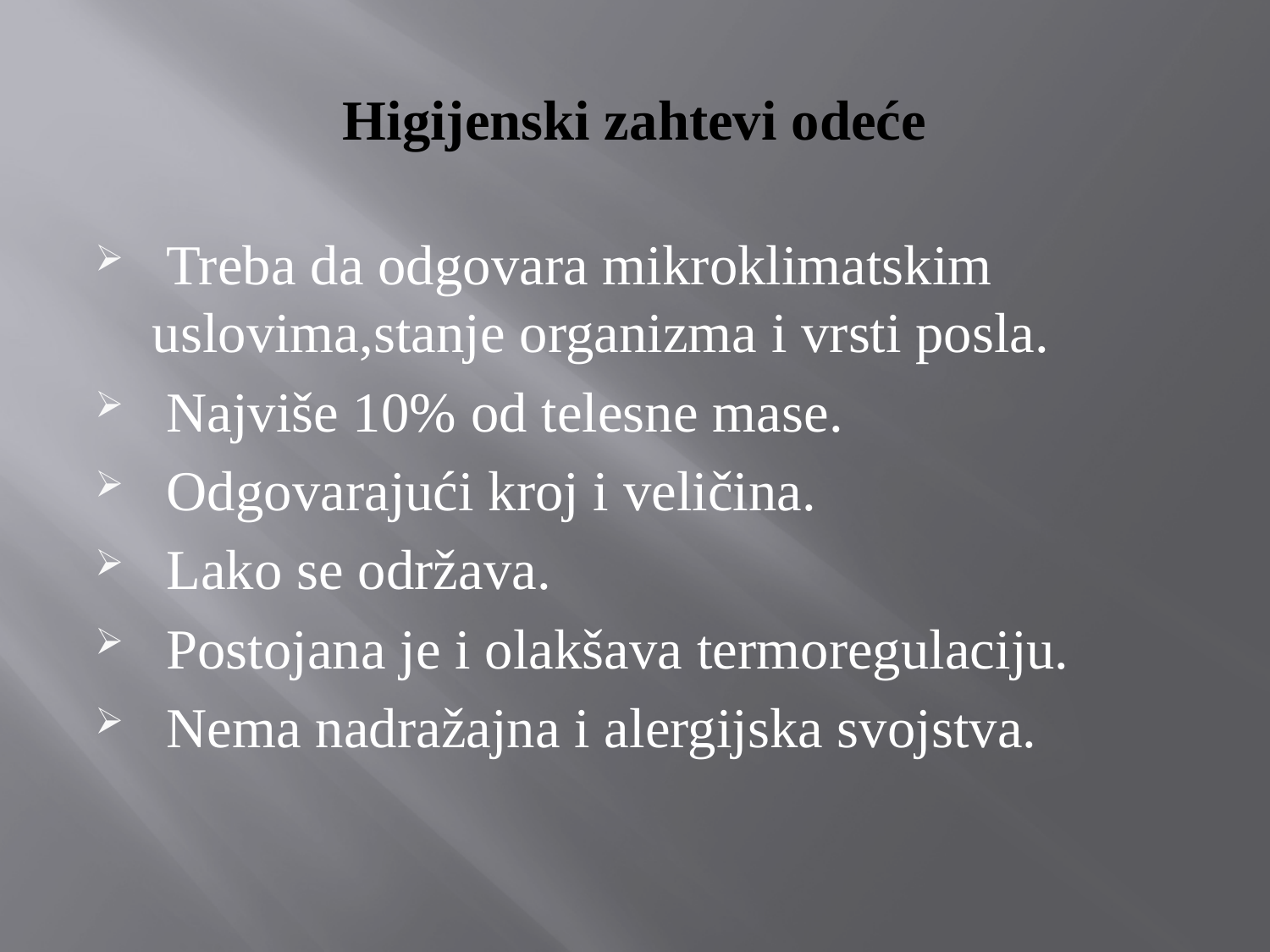

# Higijenski zahtevi odeće
 Treba da odgovara mikroklimatskim uslovima,stanje organizma i vrsti posla.
 Najviše 10% od telesne mase.
 Odgovarajući kroj i veličina.
 Lako se održava.
 Postojana je i olakšava termoregulaciju.
 Nema nadražajna i alergijska svojstva.